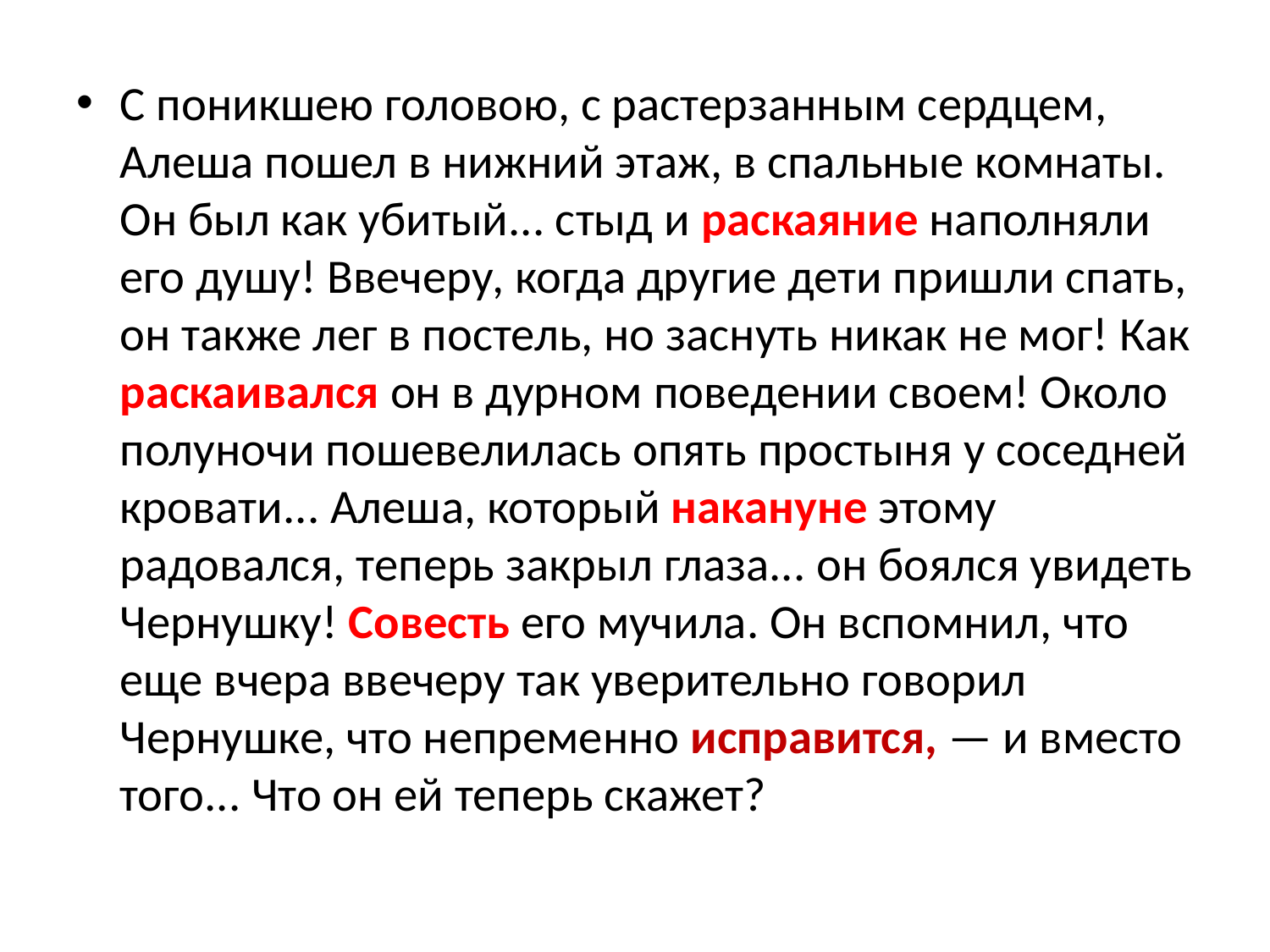

С поникшею головою, с растерзанным сердцем, Алеша пошел в нижний этаж, в спальные комнаты. Он был как убитый... стыд и раскаяние наполняли его душу! Ввечеру, когда другие дети пришли спать, он также лег в постель, но заснуть никак не мог! Как раскаивался он в дурном поведении своем! Около полуночи пошевелилась опять простыня у соседней кровати... Алеша, который накануне этому радовался, теперь закрыл глаза... он боялся увидеть Чернушку! Совесть его мучила. Он вспомнил, что еще вчера ввечеру так уверительно говорил Чернушке, что непременно исправится, — и вместо того... Что он ей теперь скажет?